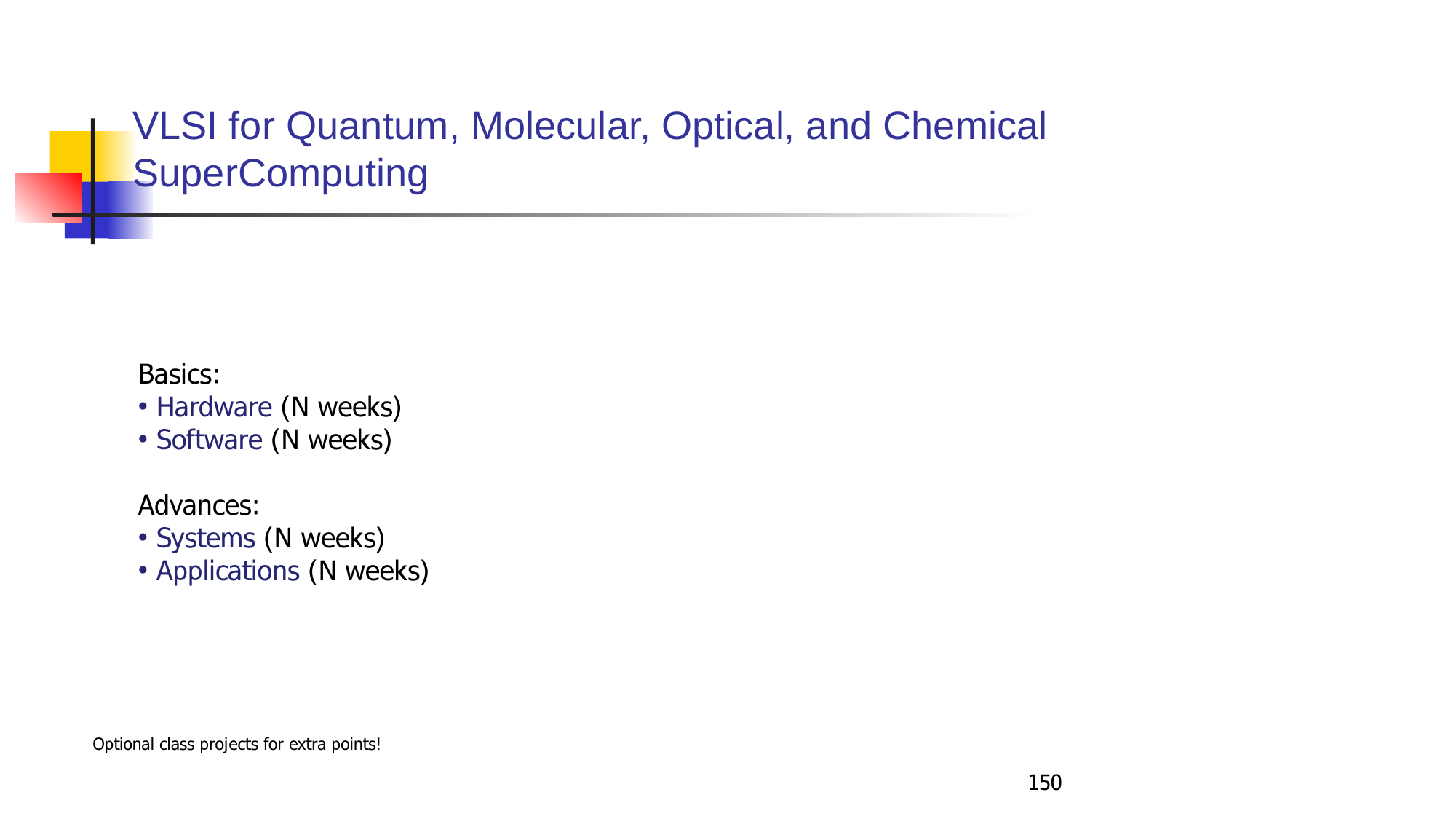

# VLSI for Quantum, Molecular, Optical, and Chemical SuperComputing

Basics:
 Hardware (N weeks)
 Software (N weeks)

Advances:
 Systems (N weeks)
 Applications (N weeks)
Optional class projects for extra points!
150